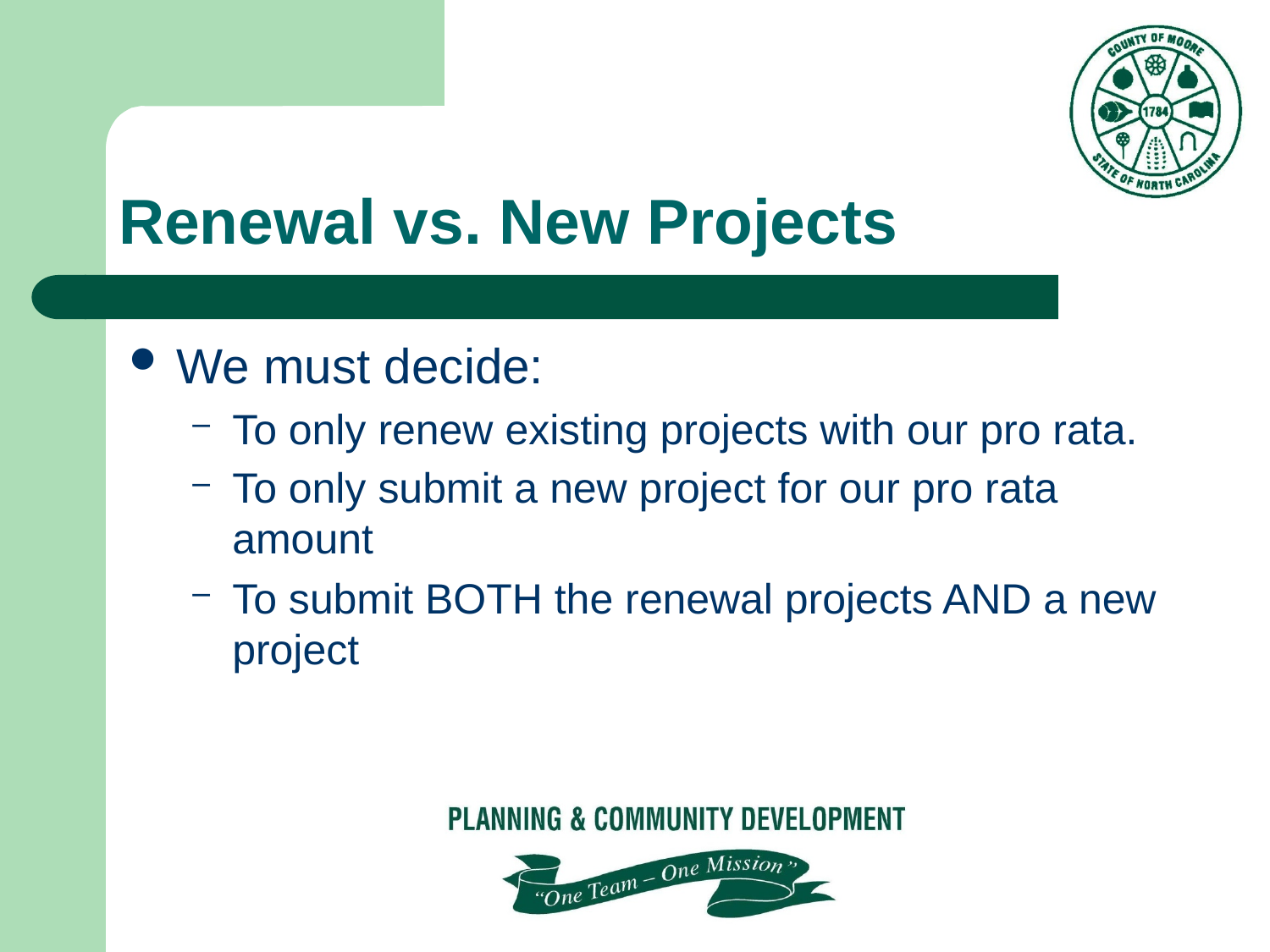

# Renewal vs. New Projects
We must decide:
To only renew existing projects with our pro rata.
To only submit a new project for our pro rata amount
To submit BOTH the renewal projects AND a new project